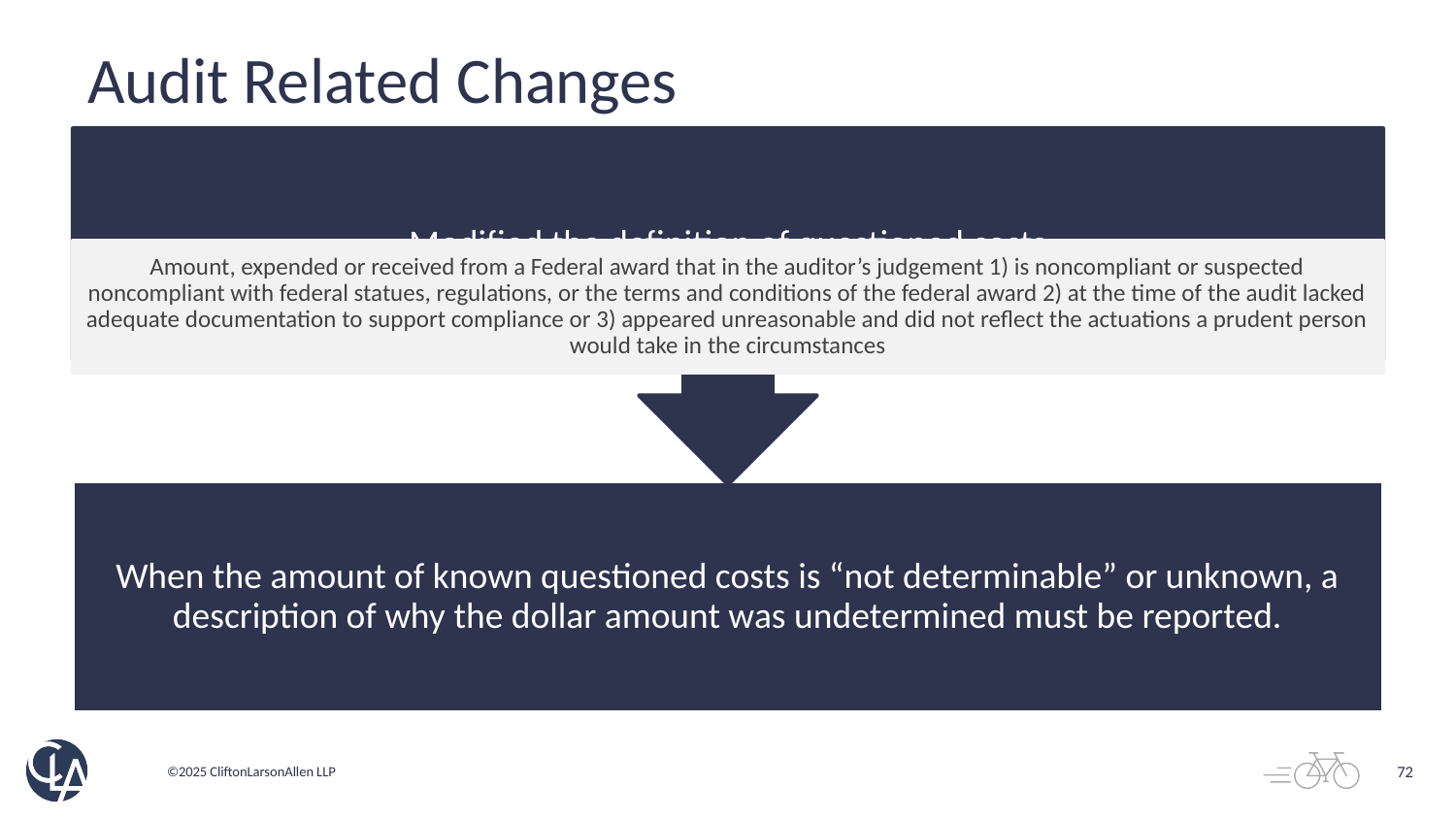

# Audit Related Changes
When the amount of known questioned costs is “not determinable” or unknown, a description of why the dollar amount was undetermined must be reported.
Modified the definition of questioned costs
Amount, expended or received from a Federal award that in the auditor’s judgement 1) is noncompliant or suspected noncompliant with federal statues, regulations, or the terms and conditions of the federal award 2) at the time of the audit lacked adequate documentation to support compliance or 3) appeared unreasonable and did not reflect the actuations a prudent person would take in the circumstances
72